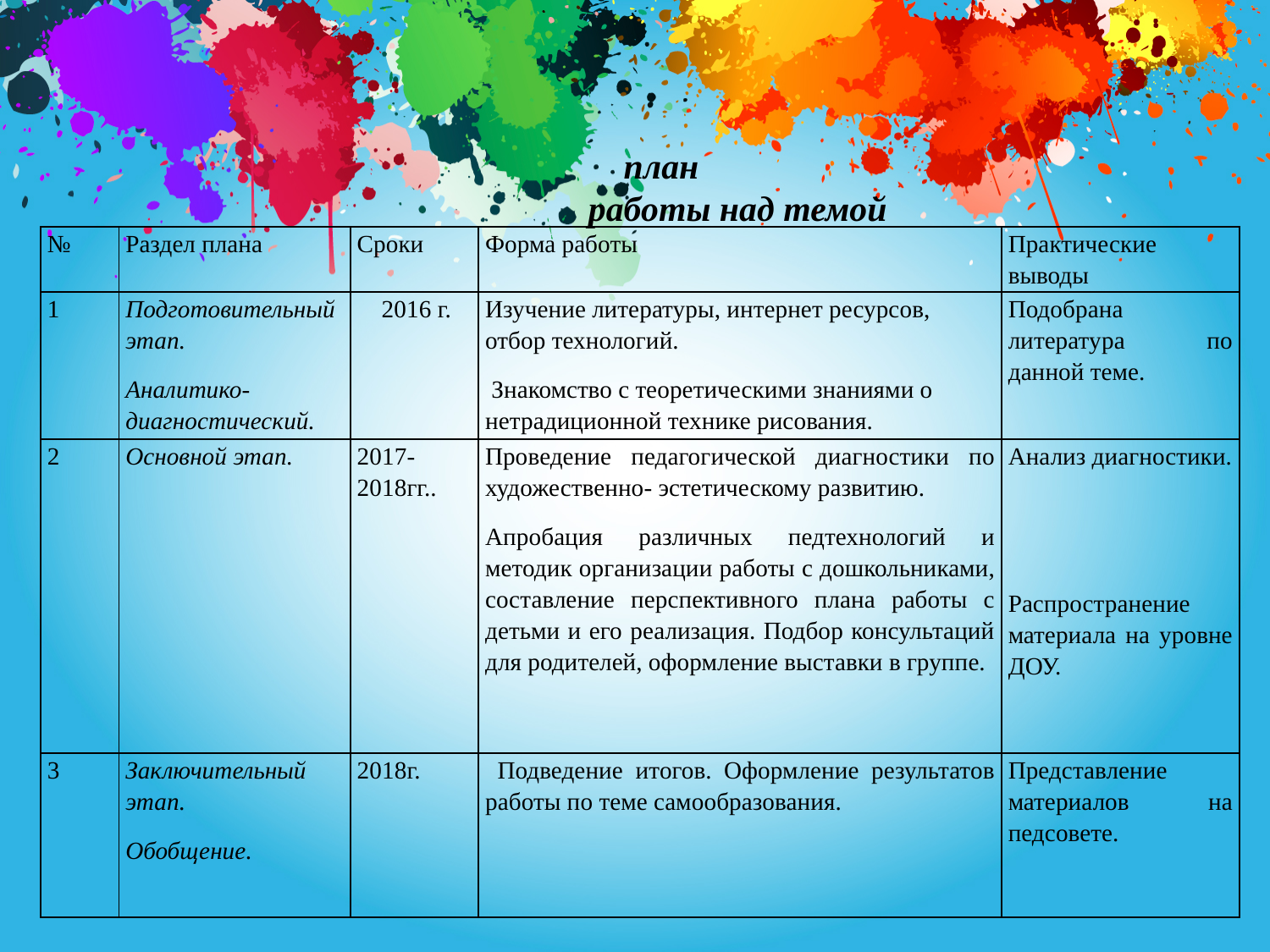

план
работы над темой
| № | Раздел плана | Сроки | Форма работы | Практические выводы |
| --- | --- | --- | --- | --- |
| 1 | Подготовительный этап. Аналитико-диагностический. | 2016 г. | Изучение литературы, интернет ресурсов, отбор технологий. Знакомство с теоретическими знаниями о нетрадиционной технике рисования. | Подобрана литература по данной теме. |
| 2 | Основной этап. | 2017-2018гг.. | Проведение педагогической диагностики по художественно- эстетическому развитию. Апробация различных педтехнологий и методик организации работы с дошкольниками, составление перспективного плана работы с детьми и его реализация. Подбор консультаций для родителей, оформление выставки в группе. | Анализ диагностики. Распространение материала на уровне ДОУ. |
| 3 | Заключительный этап. Обобщение. | 2018г. | Подведение итогов. Оформление результатов работы по теме самообразования. | Представление материалов на педсовете. |